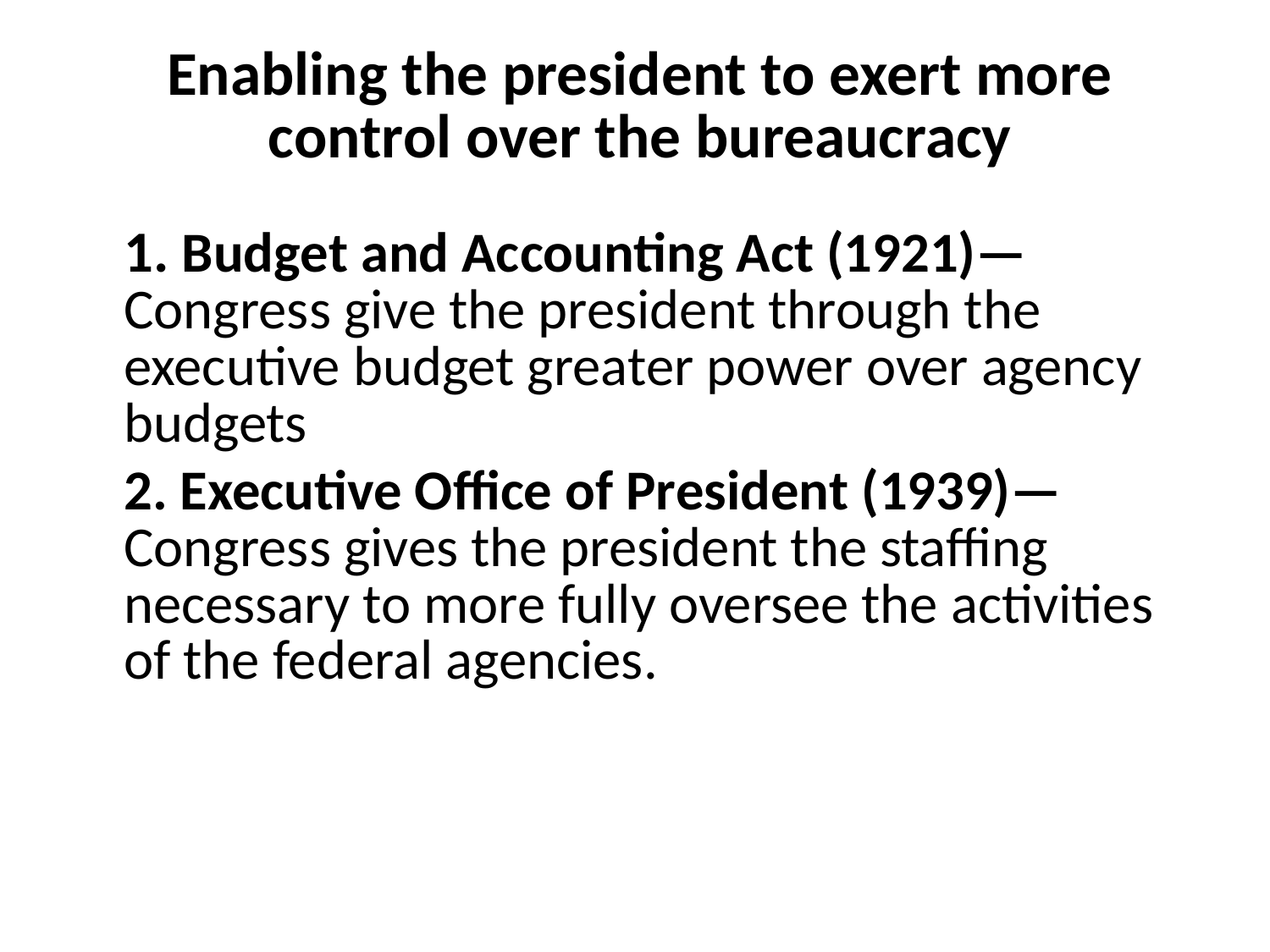

# Enabling the president to exert more control over the bureaucracy
	1. Budget and Accounting Act (1921)—Congress give the president through the executive budget greater power over agency budgets
	2. Executive Office of President (1939)—Congress gives the president the staffing necessary to more fully oversee the activities of the federal agencies.